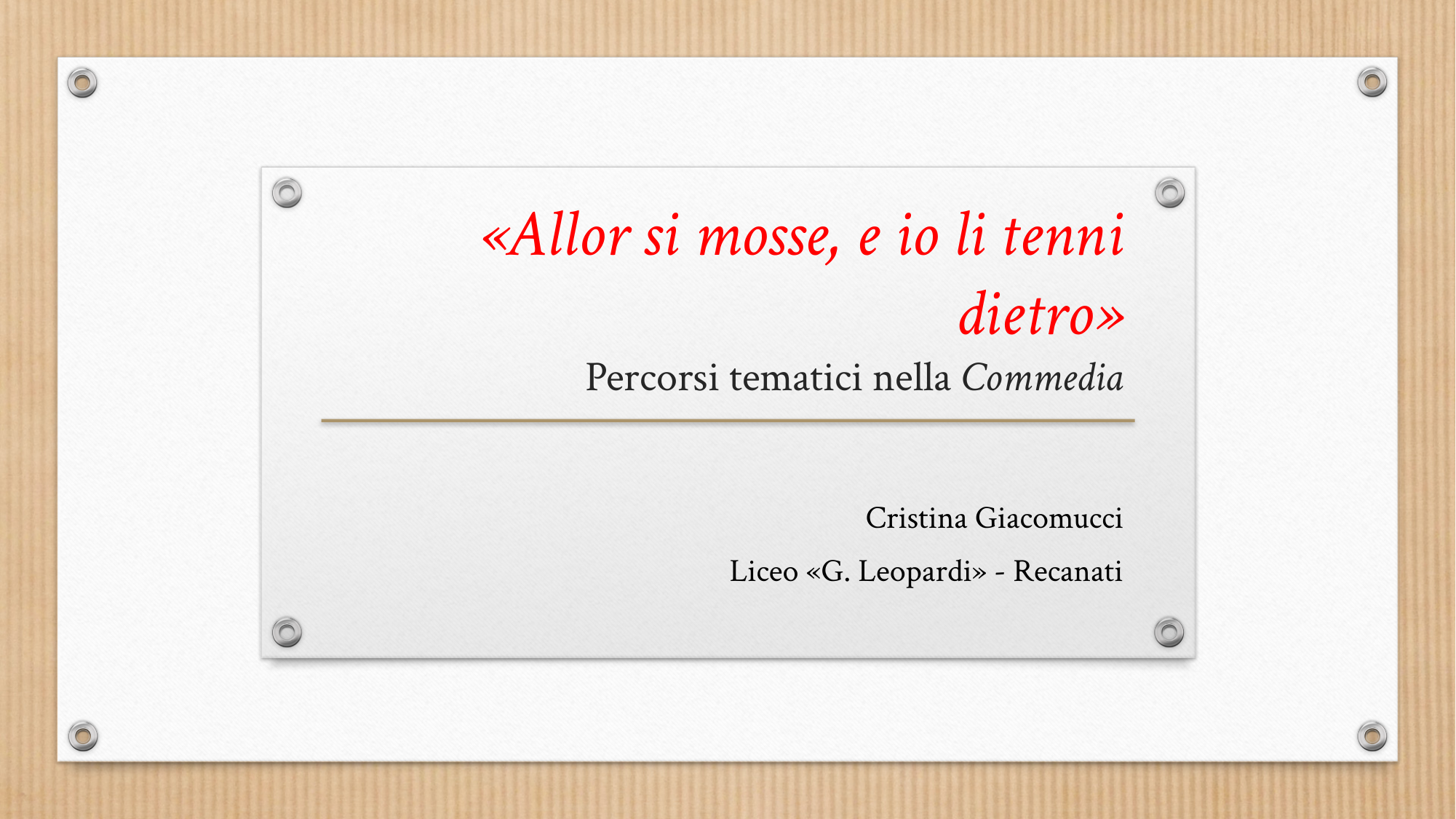

«Allor si mosse, e io li tenni dietro»
Percorsi tematici nella Commedia

Cristina Giacomucci
Liceo «G. Leopardi» - Recanati